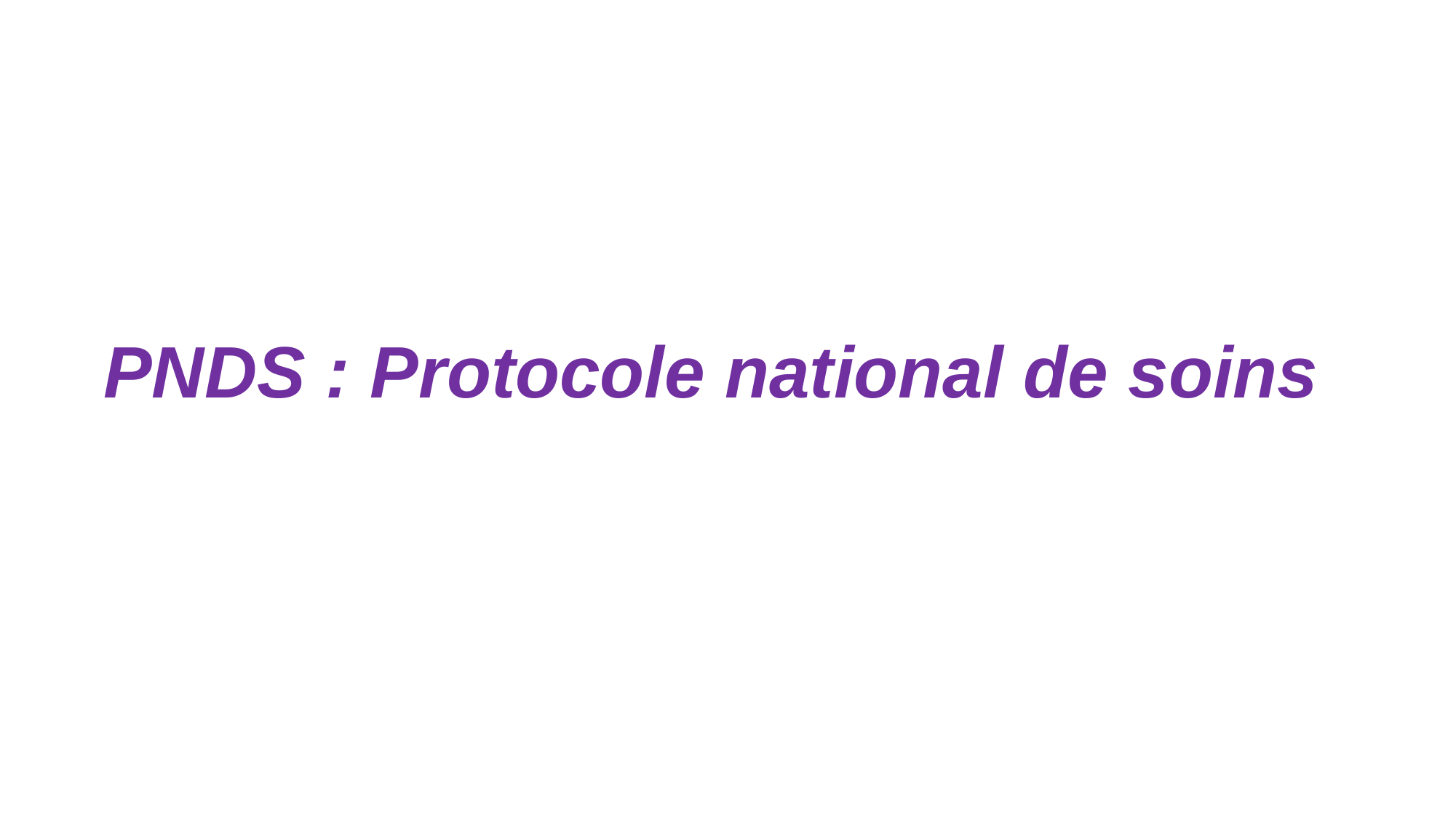

# PNDS : Protocole national de soins